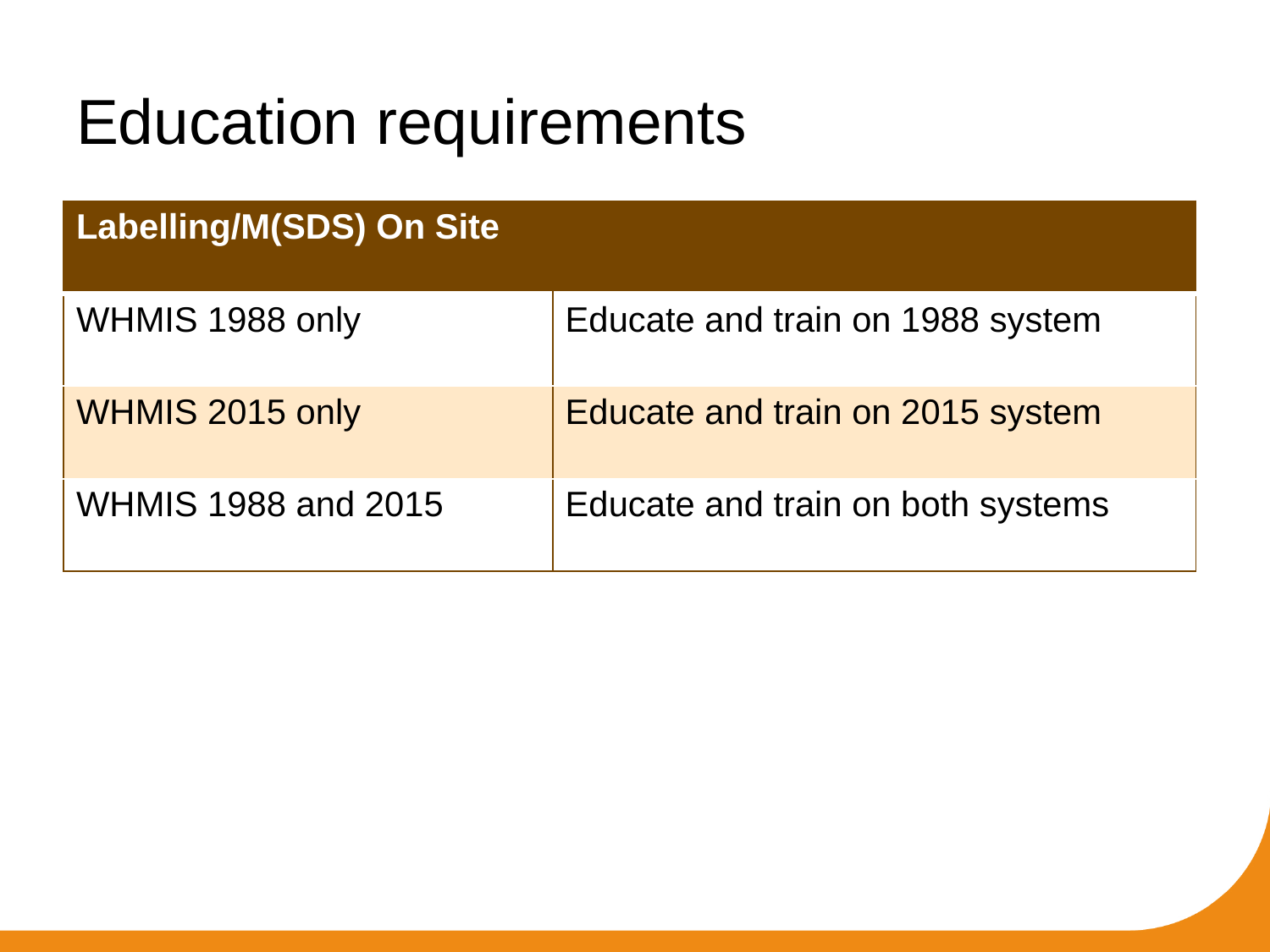

# Education requirements
| Labelling/M(SDS) On Site |  |
| --- | --- |
| WHMIS 1988 only | Educate and train on 1988 system |
| WHMIS 2015 only | Educate and train on 2015 system |
| WHMIS 1988 and 2015 | Educate and train on both systems |